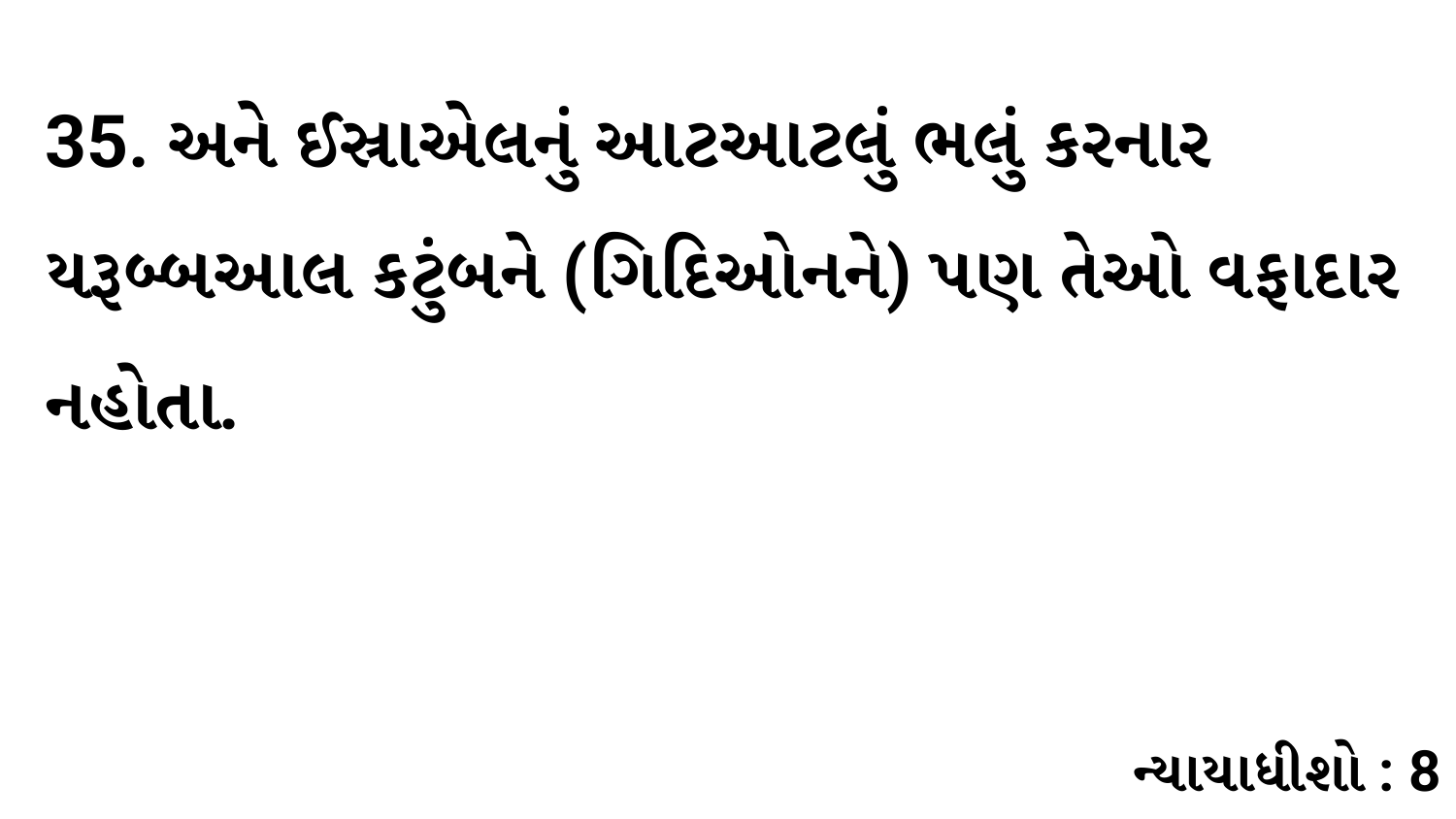

35. અને ઈસ્રાએલનું આટઆટલું ભલું કરનાર યરૂબ્બઆલ કટુંબને (ગિદિઓનને) પણ તેઓ વફાદાર નહોતા.
ન્યાયાધીશો : 8